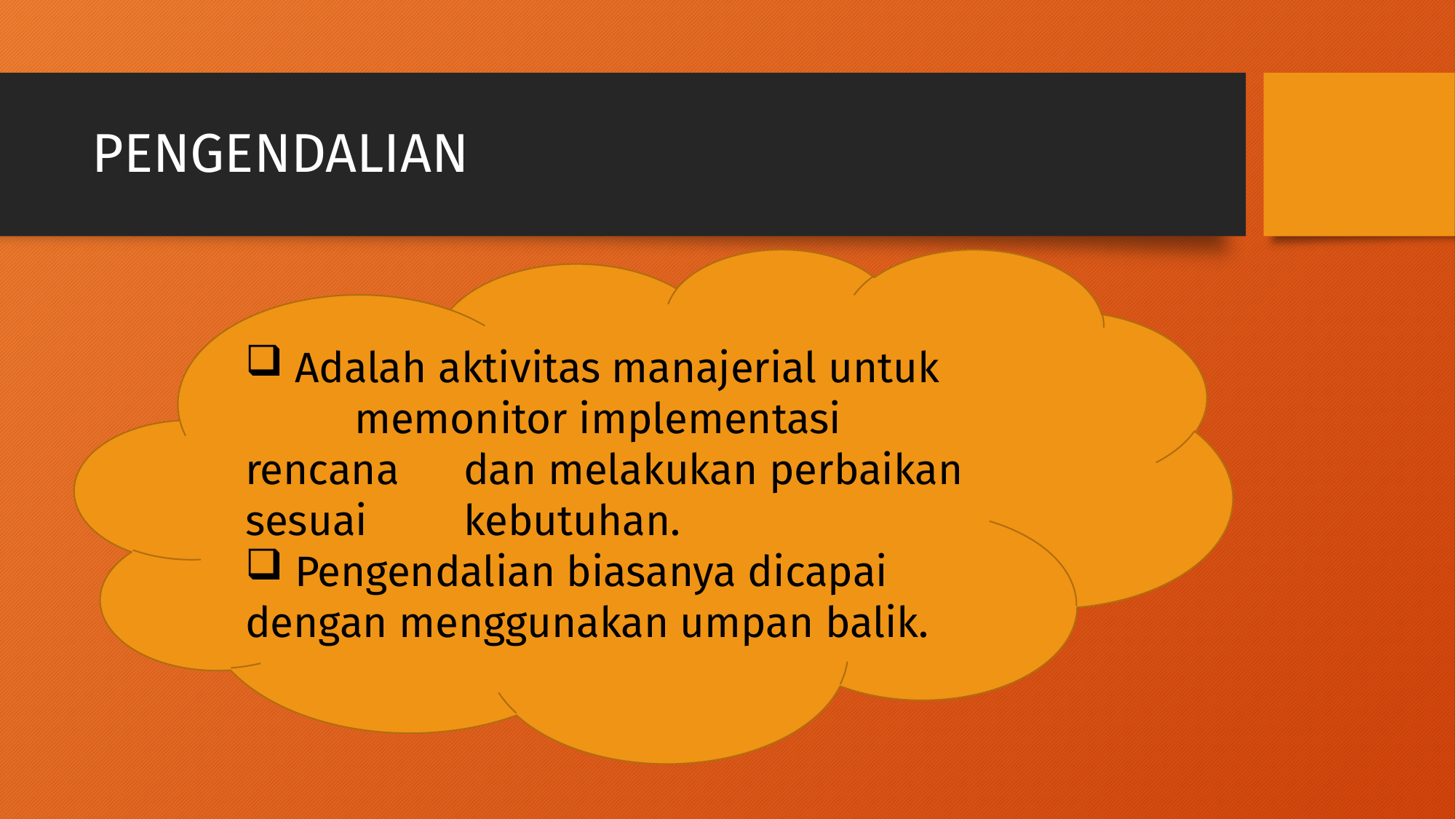

# PENGENDALIAN

 Adalah aktivitas manajerial untuk 	memonitor implementasi rencana 	dan melakukan perbaikan sesuai 	kebutuhan.
 Pengendalian biasanya dicapai 	dengan menggunakan umpan balik.